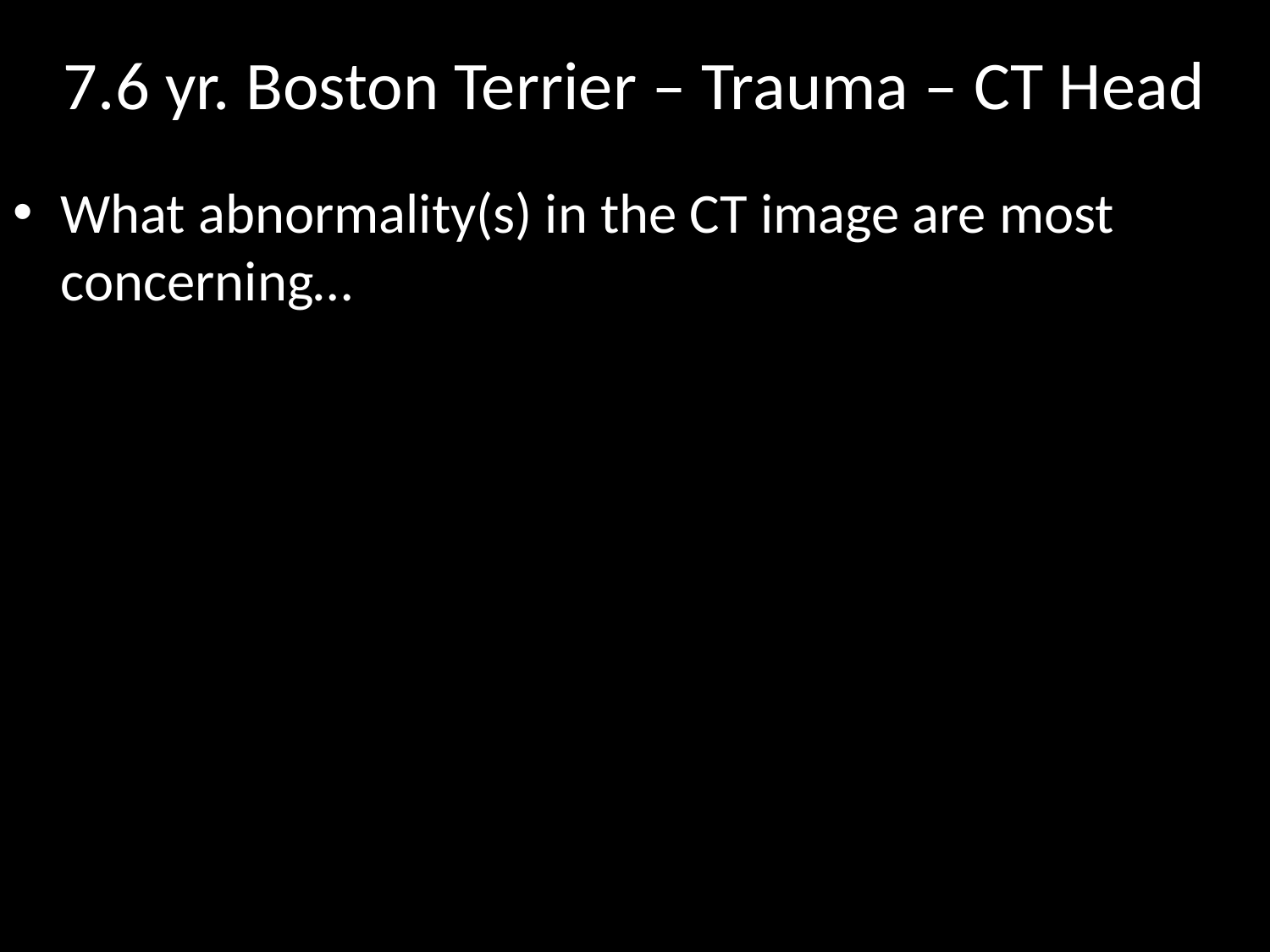

# 7.6 yr. Boston Terrier – Trauma – CT Head
What abnormality(s) in the CT image are most concerning…